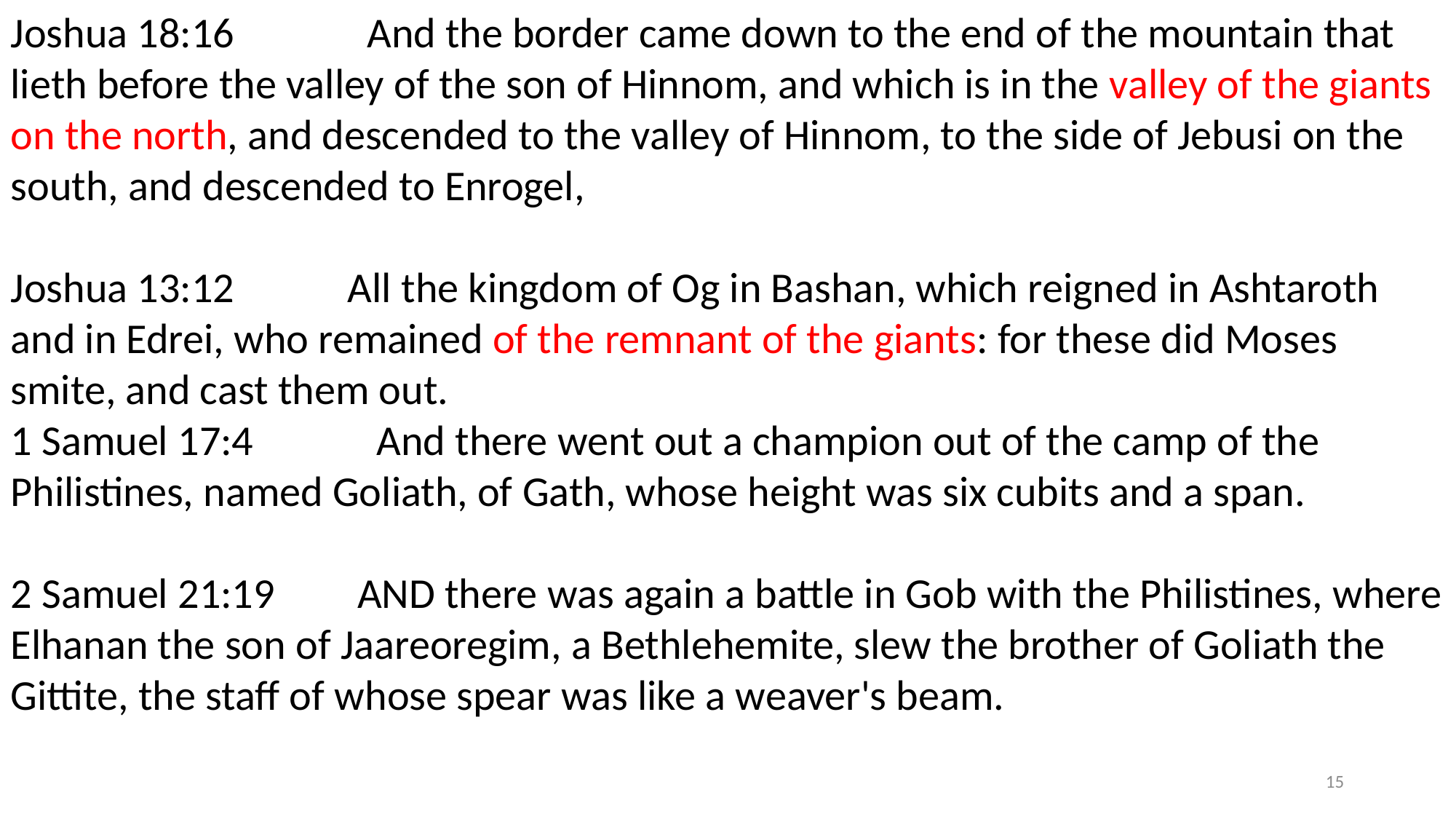

Joshua 18:16	   And the border came down to the end of the mountain that lieth before the valley of the son of Hinnom, and which is in the valley of the giants on the north, and descended to the valley of Hinnom, to the side of Jebusi on the south, and descended to Enrogel,

Joshua 13:12	 All the kingdom of Og in Bashan, which reigned in Ashtaroth and in Edrei, who remained of the remnant of the giants: for these did Moses smite, and cast them out.
1 Samuel 17:4	    And there went out a champion out of the camp of the Philistines, named Goliath, of Gath, whose height was six cubits and a span.

2 Samuel 21:19	  AND there was again a battle in Gob with the Philistines, where Elhanan the son of Jaareoregim, a Bethlehemite, slew the brother of Goliath the Gittite, the staff of whose spear was like a weaver's beam.

15